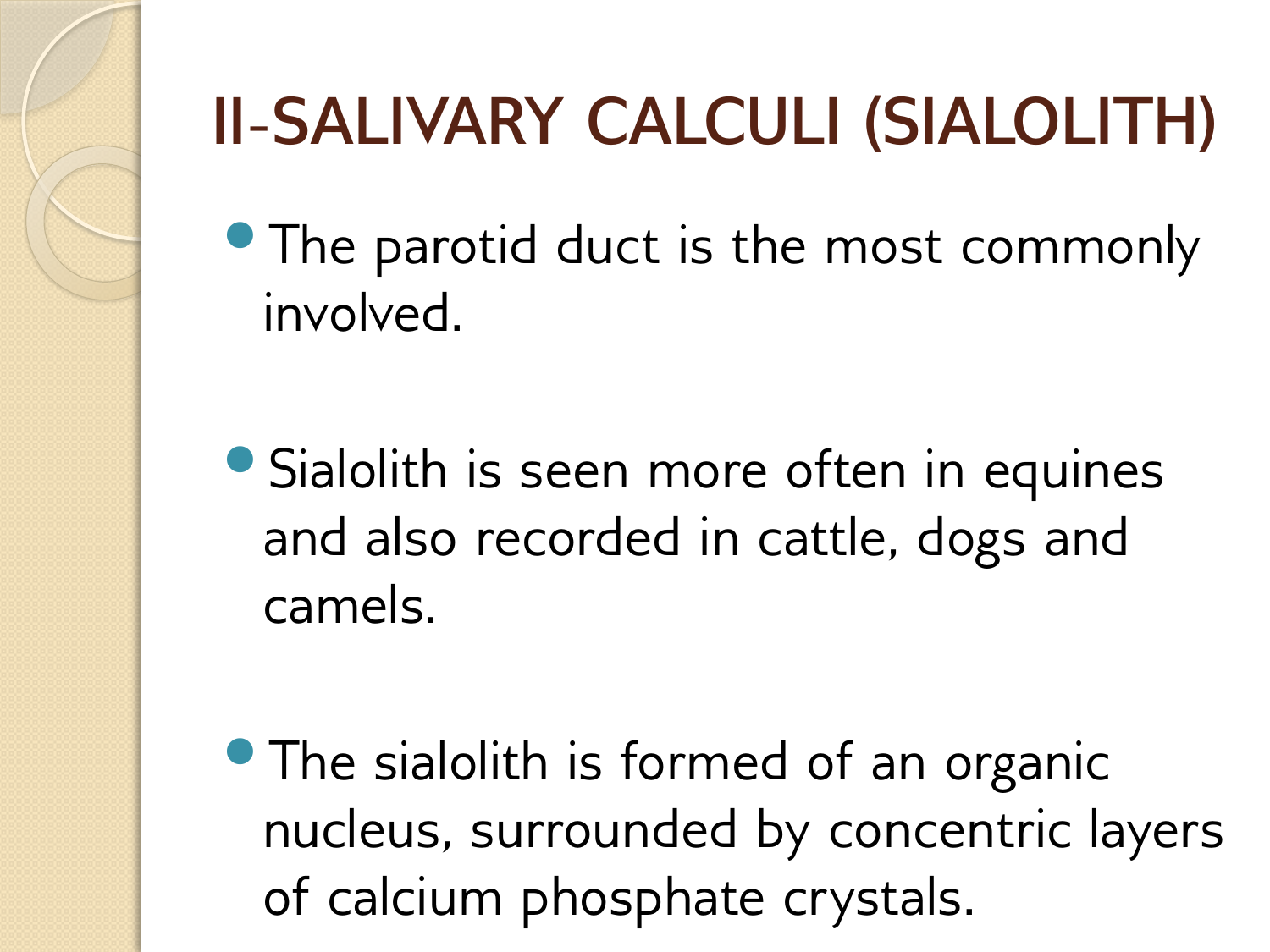

# II-SALIVARY CALCULI (SIALOLITH)
The parotid duct is the most commonly involved.

Sialolith is seen more often in equines and also recorded in cattle, dogs and camels.

The sialolith is formed of an organic nucleus, surrounded by concentric layers of calcium phosphate crystals.